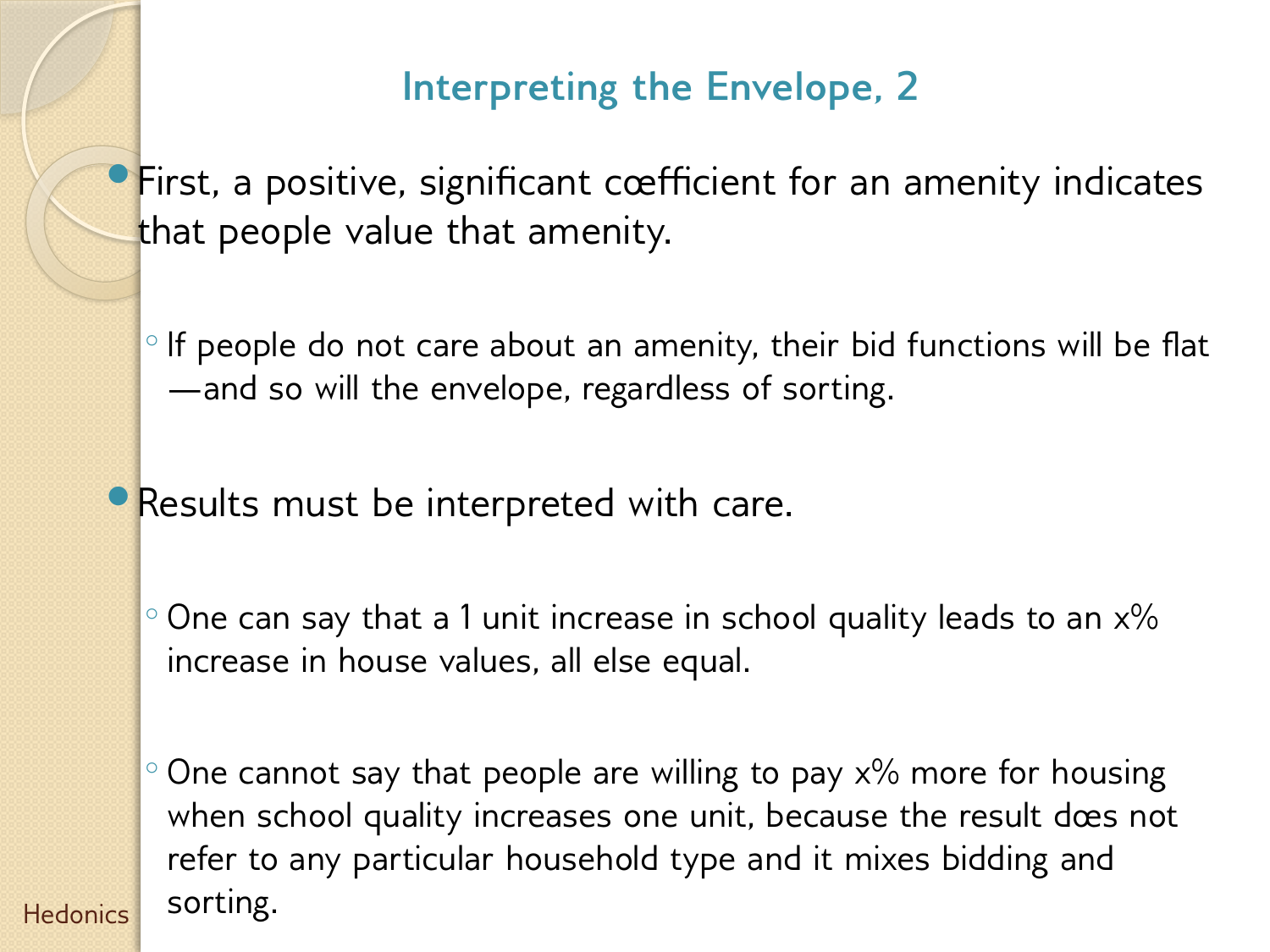

Interpreting the Envelope, 2

First, a positive, significant coefficient for an amenity indicates that people value that amenity.

If people do not care about an amenity, their bid functions will be flat—and so will the envelope, regardless of sorting.

Results must be interpreted with care.

One can say that a 1 unit increase in school quality leads to an x% increase in house values, all else equal.

One cannot say that people are willing to pay x% more for housing when school quality increases one unit, because the result does not refer to any particular household type and it mixes bidding and sorting.
# Hedonics